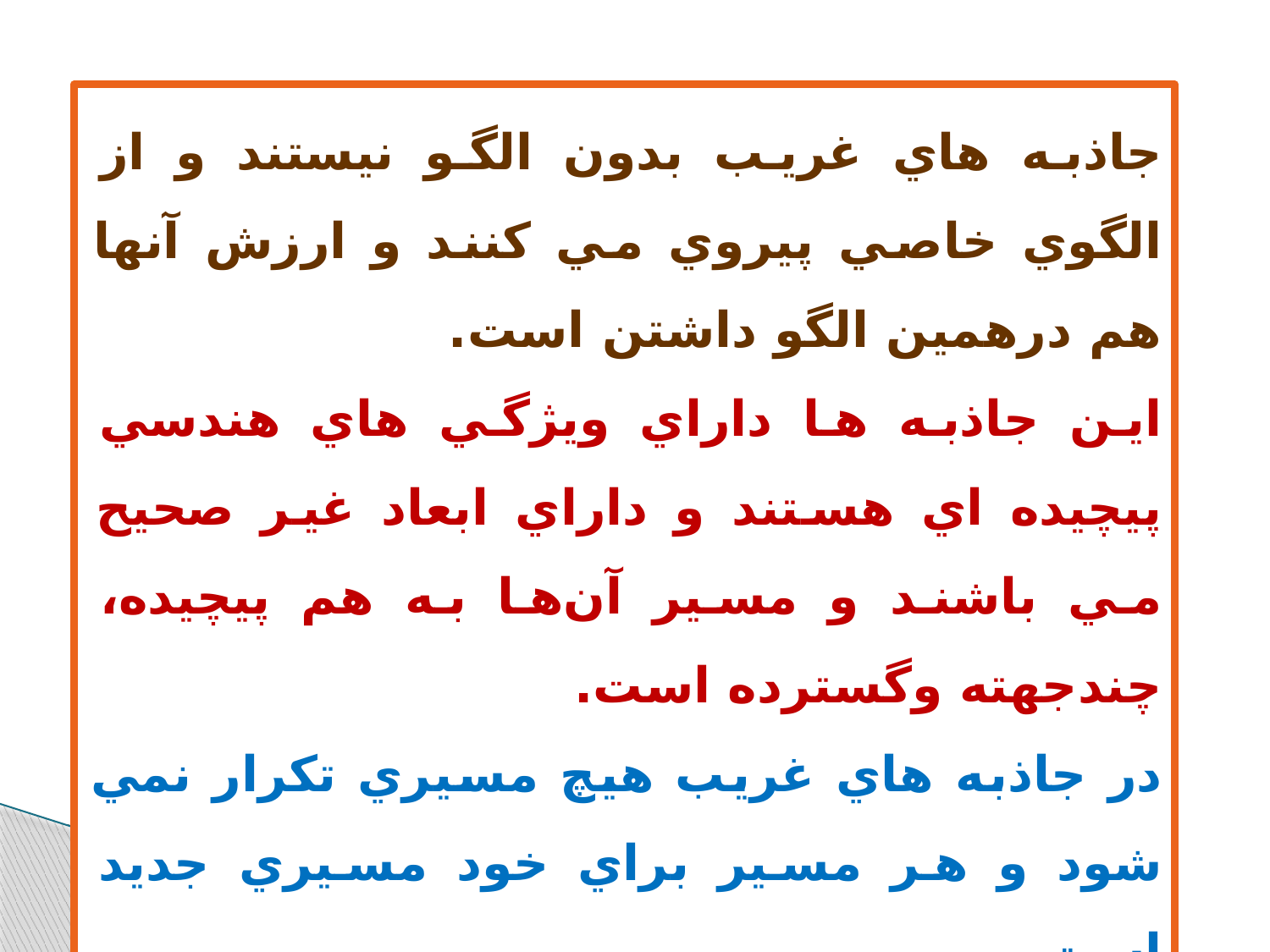

جاذبه هاي غريب بدون الگو نيستند و از الگوي خاصي پيروي مي كنند و ارزش آنها هم درهمين الگو داشتن است.
اين جاذبه ها داراي ويژگي هاي هندسي پيچيده اي هستند و داراي ابعاد غير صحيح مي باشند و مسير آن‌ها به هم پيچيده، چندجهته وگسترده است.
در جاذبه هاي غريب هيچ مسيري تكرار نمي شود و هر مسير براي خود مسيري جديد است .